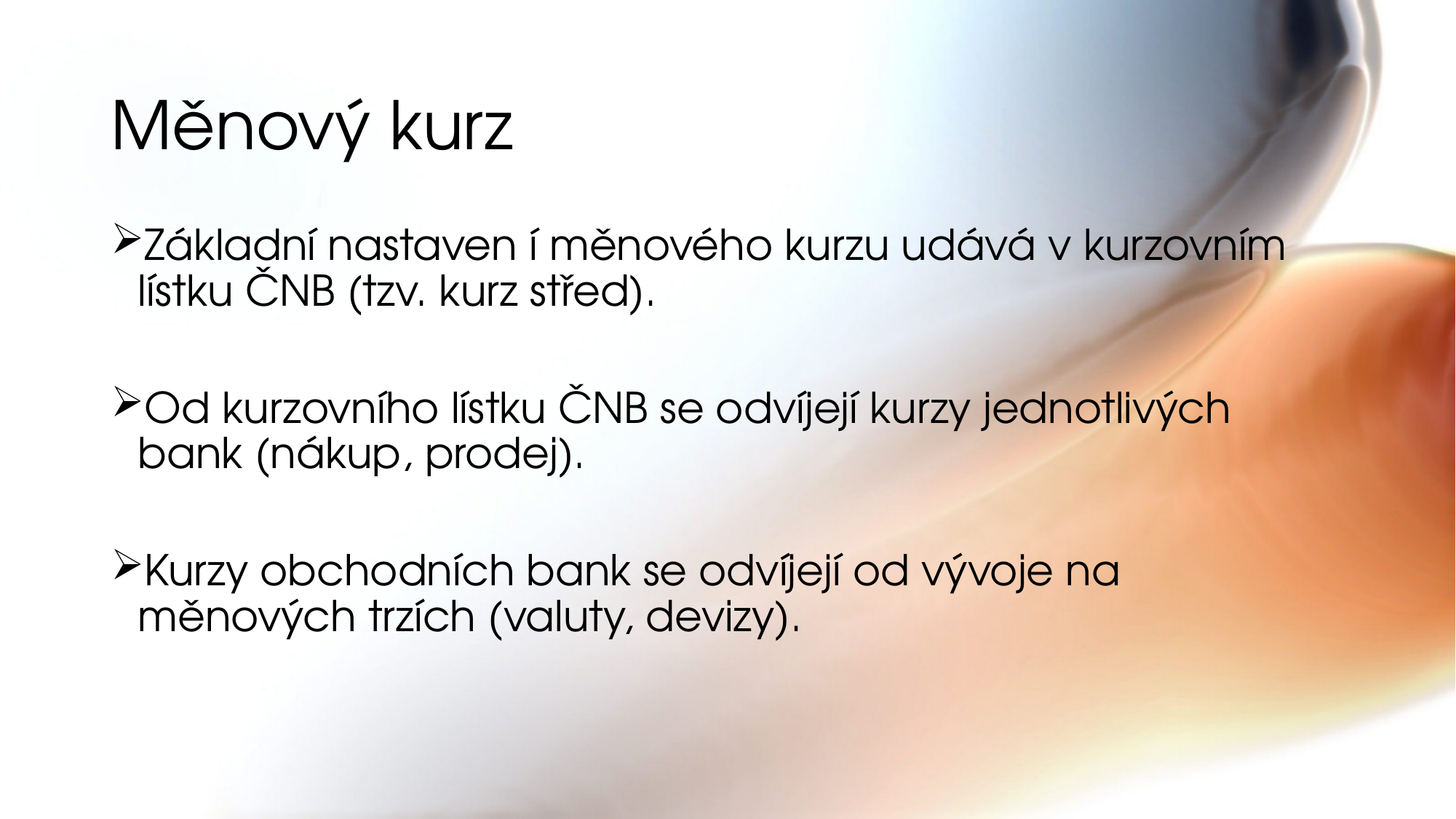

# Měnový kurz
Základní nastaven í měnového kurzu udává v kurzovním lístku ČNB (tzv. kurz střed).

Od kurzovního lístku ČNB se odvíjejí kurzy jednotlivých bank (nákup, prodej).

Kurzy obchodních bank se odvíjejí od vývoje na měnových trzích (valuty, devizy).